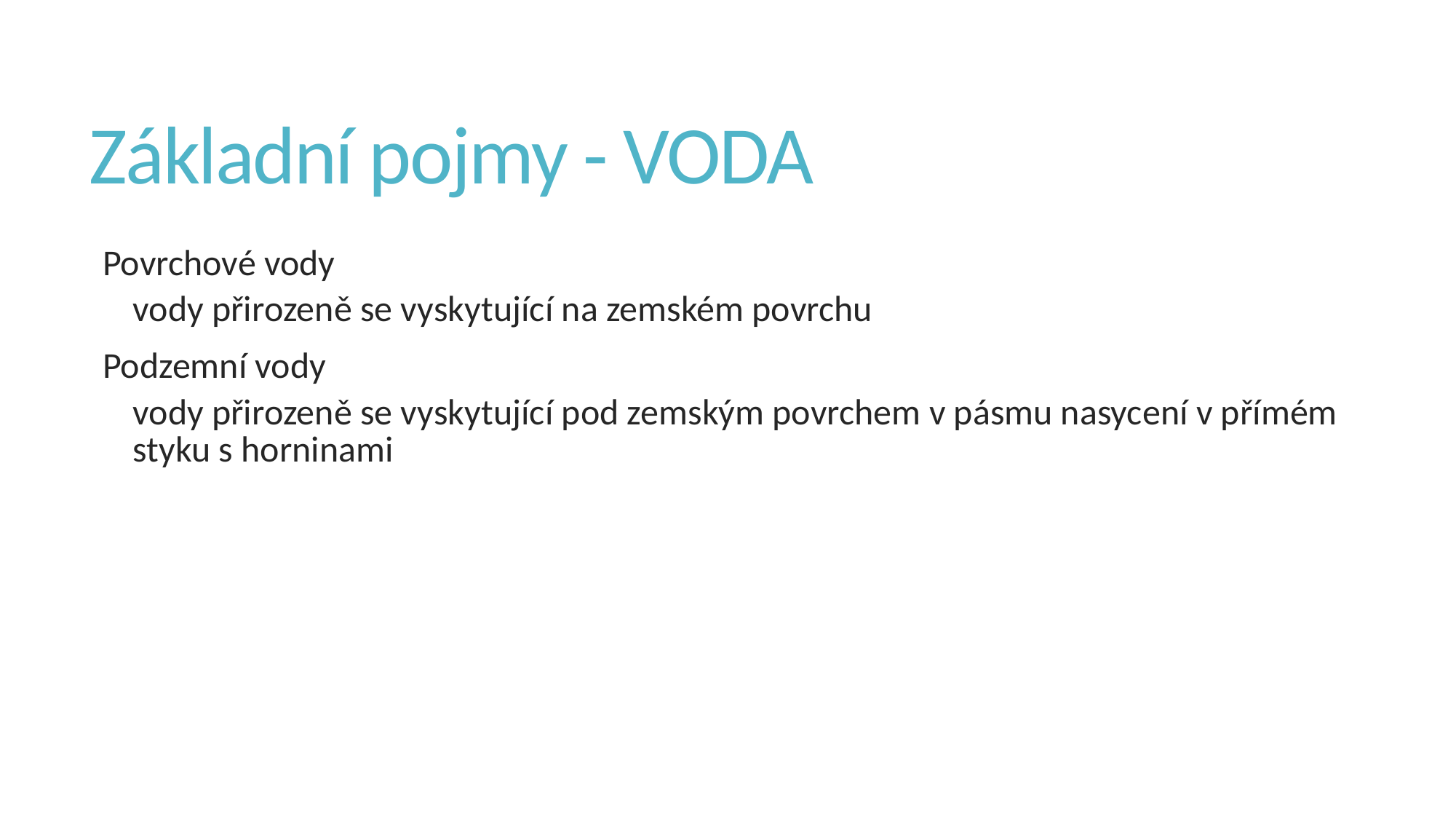

# Základní pojmy - VODA
Povrchové vody
vody přirozeně se vyskytující na zemském povrchu
Podzemní vody
vody přirozeně se vyskytující pod zemským povrchem v pásmu nasycení v přímém styku s horninami